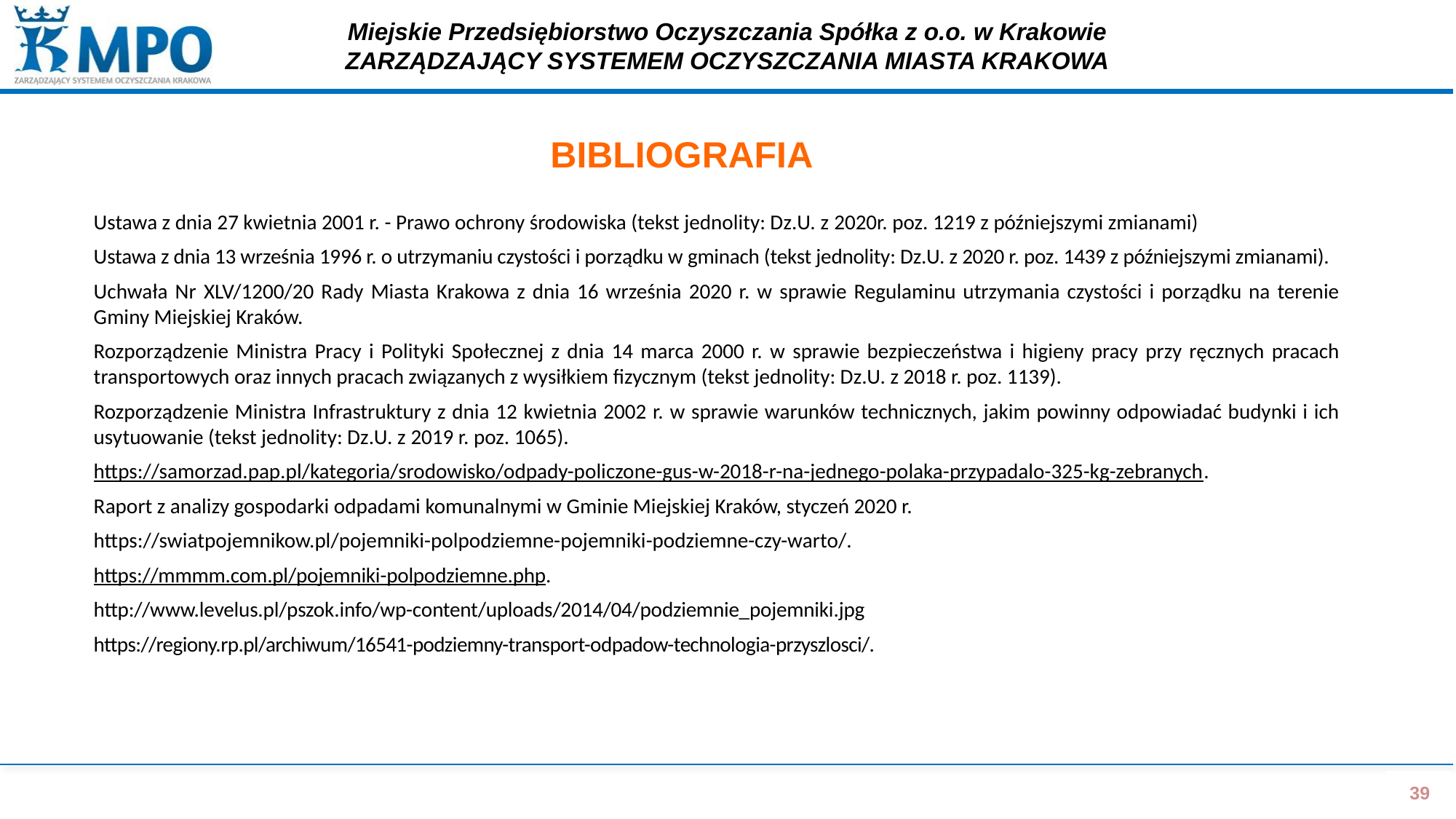

BIBLIOGRAFIA
Ustawa z dnia 27 kwietnia 2001 r. - Prawo ochrony środowiska (tekst jednolity: Dz.U. z 2020r. poz. 1219 z późniejszymi zmianami)
Ustawa z dnia 13 września 1996 r. o utrzymaniu czystości i porządku w gminach (tekst jednolity: Dz.U. z 2020 r. poz. 1439 z późniejszymi zmianami).
Uchwała Nr XLV/1200/20 Rady Miasta Krakowa z dnia 16 września 2020 r. w sprawie Regulaminu utrzymania czystości i porządku na terenie Gminy Miejskiej Kraków.
Rozporządzenie Ministra Pracy i Polityki Społecznej z dnia 14 marca 2000 r. w sprawie bezpieczeństwa i higieny pracy przy ręcznych pracach transportowych oraz innych pracach związanych z wysiłkiem fizycznym (tekst jednolity: Dz.U. z 2018 r. poz. 1139).
Rozporządzenie Ministra Infrastruktury z dnia 12 kwietnia 2002 r. w sprawie warunków technicznych, jakim powinny odpowiadać budynki i ich usytuowanie (tekst jednolity: Dz.U. z 2019 r. poz. 1065).
https://samorzad.pap.pl/kategoria/srodowisko/odpady-policzone-gus-w-2018-r-na-jednego-polaka-przypadalo-325-kg-zebranych.
Raport z analizy gospodarki odpadami komunalnymi w Gminie Miejskiej Kraków, styczeń 2020 r.
https://swiatpojemnikow.pl/pojemniki-polpodziemne-pojemniki-podziemne-czy-warto/.
https://mmmm.com.pl/pojemniki-polpodziemne.php.
http://www.levelus.pl/pszok.info/wp-content/uploads/2014/04/podziemnie_pojemniki.jpg
https://regiony.rp.pl/archiwum/16541-podziemny-transport-odpadow-technologia-przyszlosci/.
 39